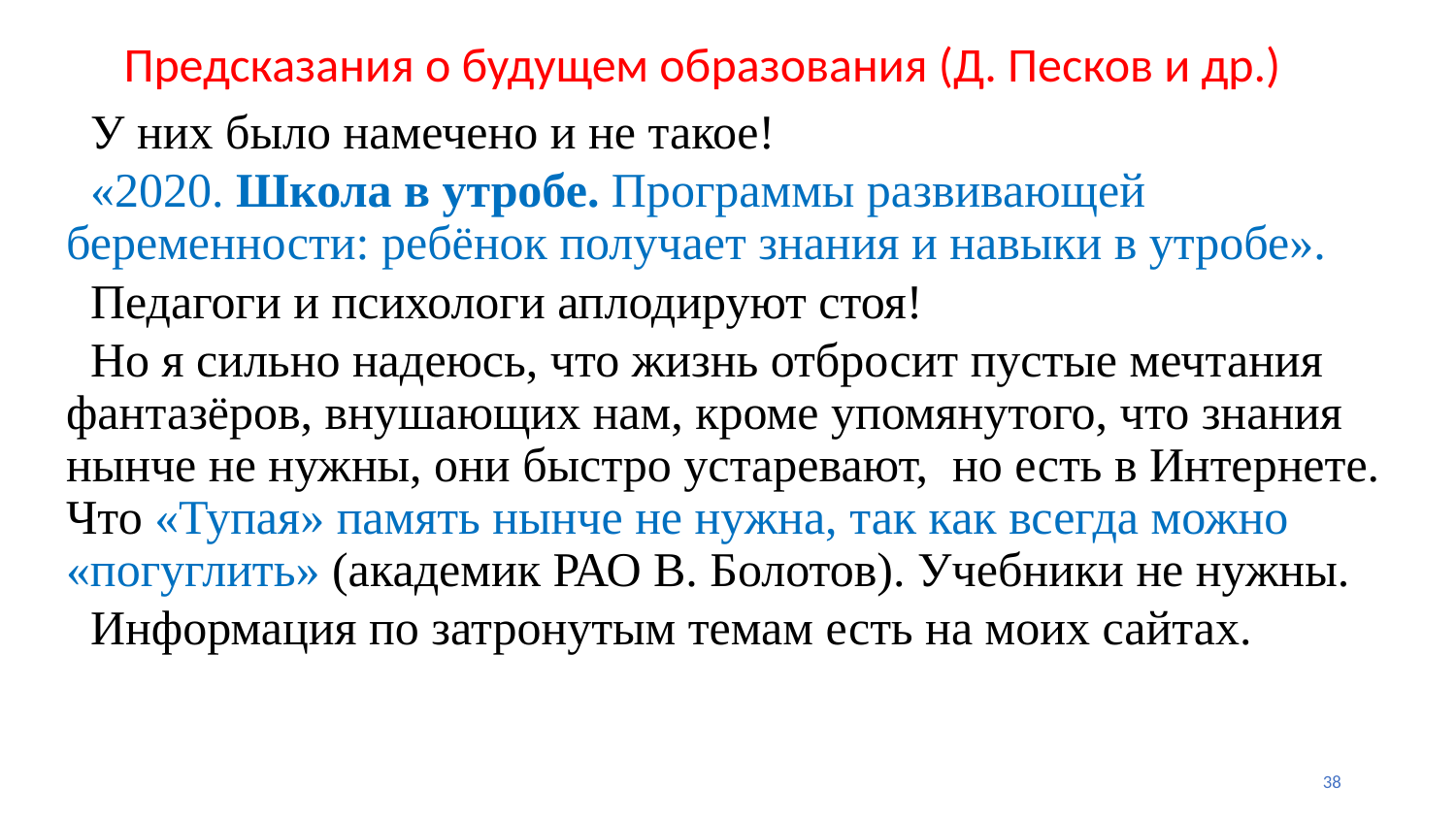

# Предсказания о будущем образования (Д. Песков и др.)
  У них было намечено и не такое!
  «2020. Школа в утробе. Программы развивающей беременности: ребёнок получает знания и навыки в утробе».
  Педагоги и психологи аплодируют стоя!
  Но я сильно надеюсь, что жизнь отбросит пустые мечтания фантазёров, внушающих нам, кроме упомянутого, что знания нынче не нужны, они быстро устаревают,  но есть в Интернете. Что «Тупая» память нынче не нужна, так как всегда можно «погуглить» (академик РАО В. Болотов). Учебники не нужны.
  Информация по затронутым темам есть на моих сайтах.

38